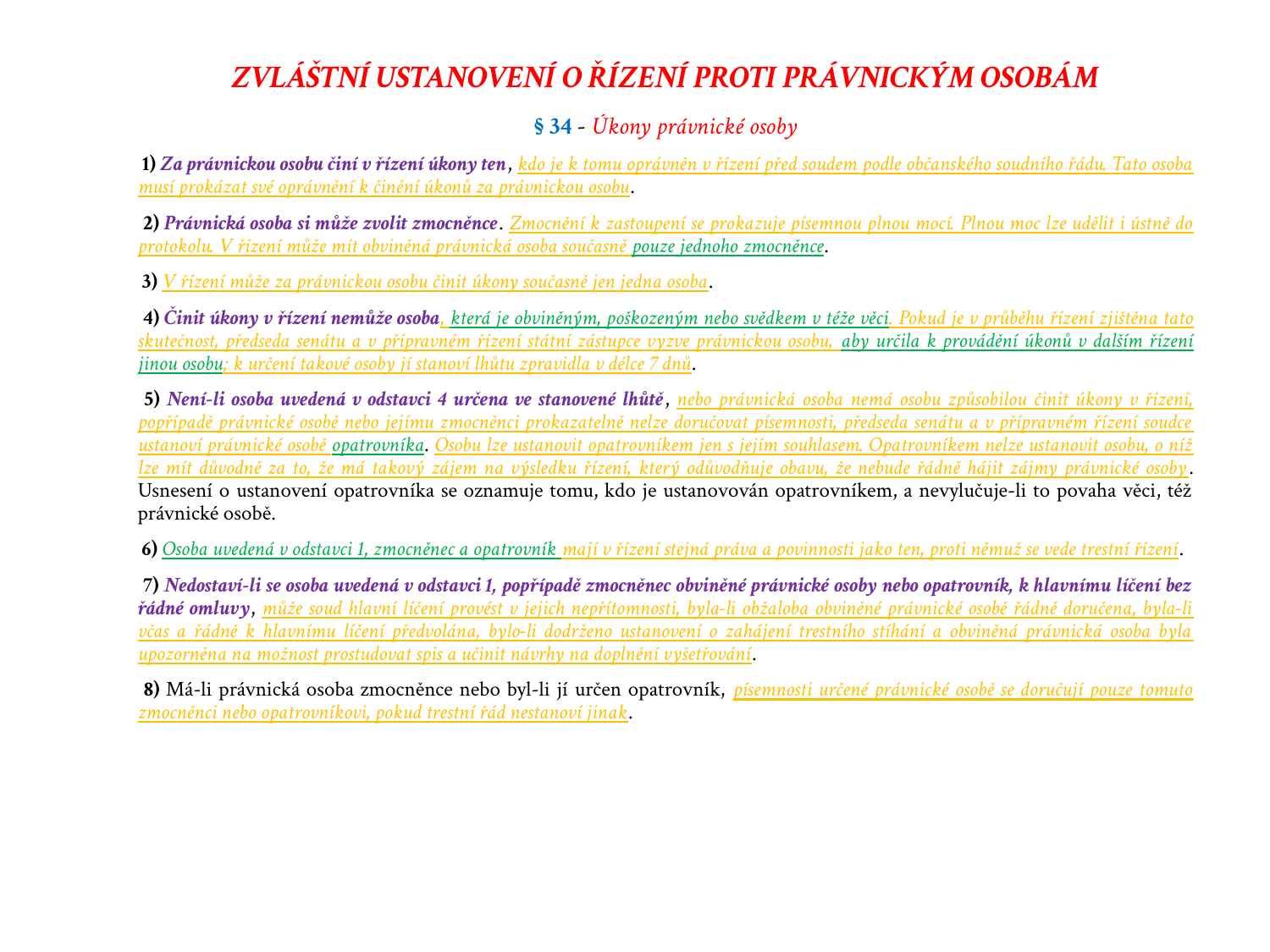

# ZVLÁŠTNÍ USTANOVENÍ O ŘÍZENÍ PROTI PRÁVNICKÝM OSOBÁM
§ 34 - Úkony právnické osoby
 1) Za právnickou osobu činí v řízení úkony ten, kdo je k tomu oprávněn v řízení před soudem podle občanského soudního řádu. Tato osoba musí prokázat své oprávnění k činění úkonů za právnickou osobu.
 2) Právnická osoba si může zvolit zmocněnce. Zmocnění k zastoupení se prokazuje písemnou plnou mocí. Plnou moc lze udělit i ústně do protokolu. V řízení může mít obviněná právnická osoba současně pouze jednoho zmocněnce.
 3) V řízení může za právnickou osobu činit úkony současně jen jedna osoba.
 4) Činit úkony v řízení nemůže osoba, která je obviněným, poškozeným nebo svědkem v téže věci. Pokud je v průběhu řízení zjištěna tato skutečnost, předseda senátu a v přípravném řízení státní zástupce vyzve právnickou osobu, aby určila k provádění úkonů v dalším řízení jinou osobu; k určení takové osoby jí stanoví lhůtu zpravidla v délce 7 dnů.
 5) Není-li osoba uvedená v odstavci 4 určena ve stanovené lhůtě, nebo právnická osoba nemá osobu způsobilou činit úkony v řízení, popřípadě právnické osobě nebo jejímu zmocněnci prokazatelně nelze doručovat písemnosti, předseda senátu a v přípravném řízení soudce ustanoví právnické osobě opatrovníka. Osobu lze ustanovit opatrovníkem jen s jejím souhlasem. Opatrovníkem nelze ustanovit osobu, o níž lze mít důvodně za to, že má takový zájem na výsledku řízení, který odůvodňuje obavu, že nebude řádně hájit zájmy právnické osoby. Usnesení o ustanovení opatrovníka se oznamuje tomu, kdo je ustanovován opatrovníkem, a nevylučuje-li to povaha věci, též právnické osobě.
 6) Osoba uvedená v odstavci 1, zmocněnec a opatrovník mají v řízení stejná práva a povinnosti jako ten, proti němuž se vede trestní řízení.
 7) Nedostaví-li se osoba uvedená v odstavci 1, popřípadě zmocněnec obviněné právnické osoby nebo opatrovník, k hlavnímu líčení bez řádné omluvy, může soud hlavní líčení provést v jejich nepřítomnosti, byla-li obžaloba obviněné právnické osobě řádně doručena, byla-li včas a řádně k hlavnímu líčení předvolána, bylo-li dodrženo ustanovení o zahájení trestního stíhání a obviněná právnická osoba byla upozorněna na možnost prostudovat spis a učinit návrhy na doplnění vyšetřování.
 8) Má-li právnická osoba zmocněnce nebo byl-li jí určen opatrovník, písemnosti určené právnické osobě se doručují pouze tomuto zmocněnci nebo opatrovníkovi, pokud trestní řád nestanoví jinak.